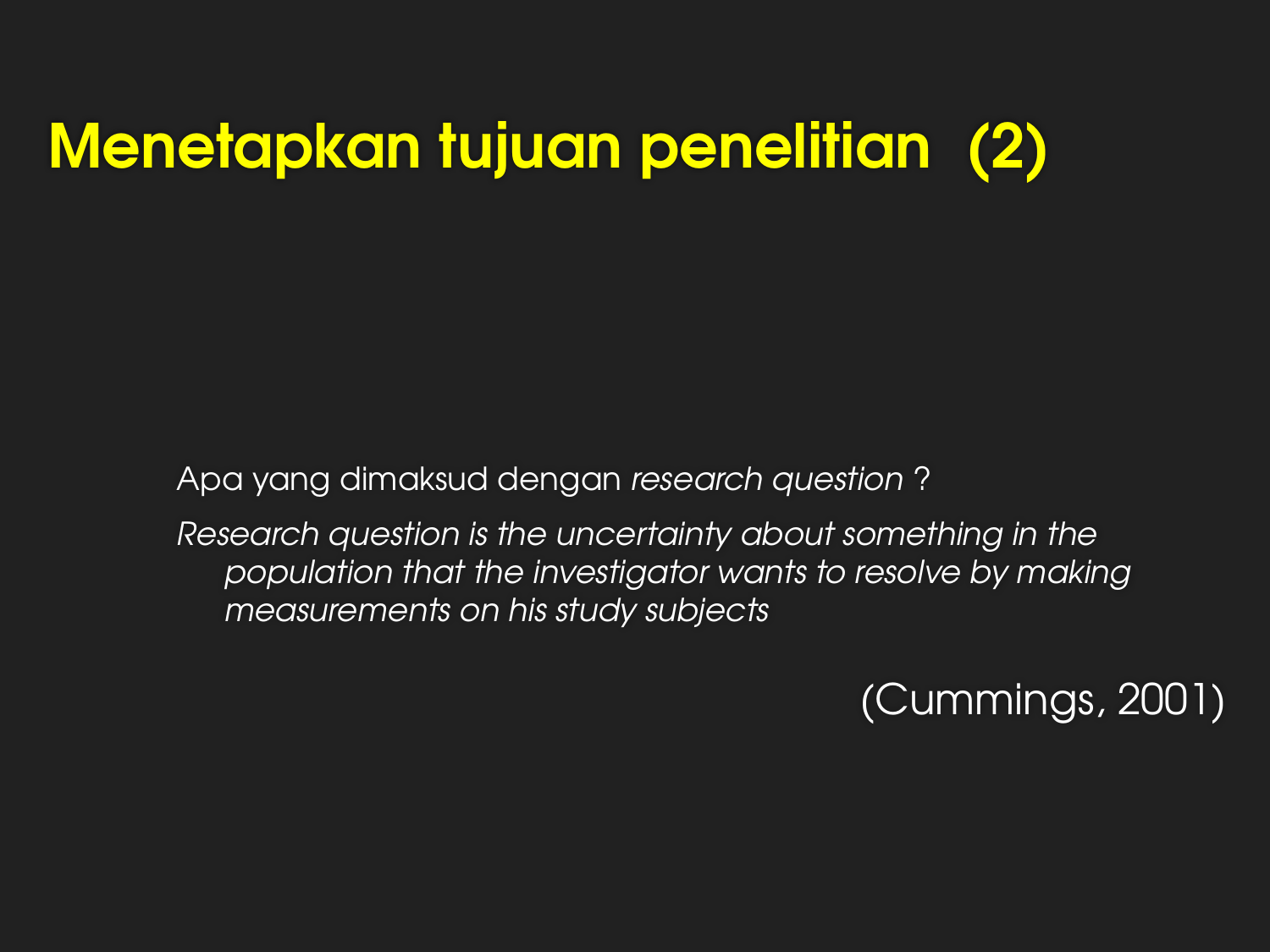

# Menetapkan tujuan penelitian  (2)
Apa yang dimaksud dengan research question ?
Research question is the uncertainty about something in the population that the investigator wants to resolve by making measurements on his study subjects
						(Cummings, 2001)